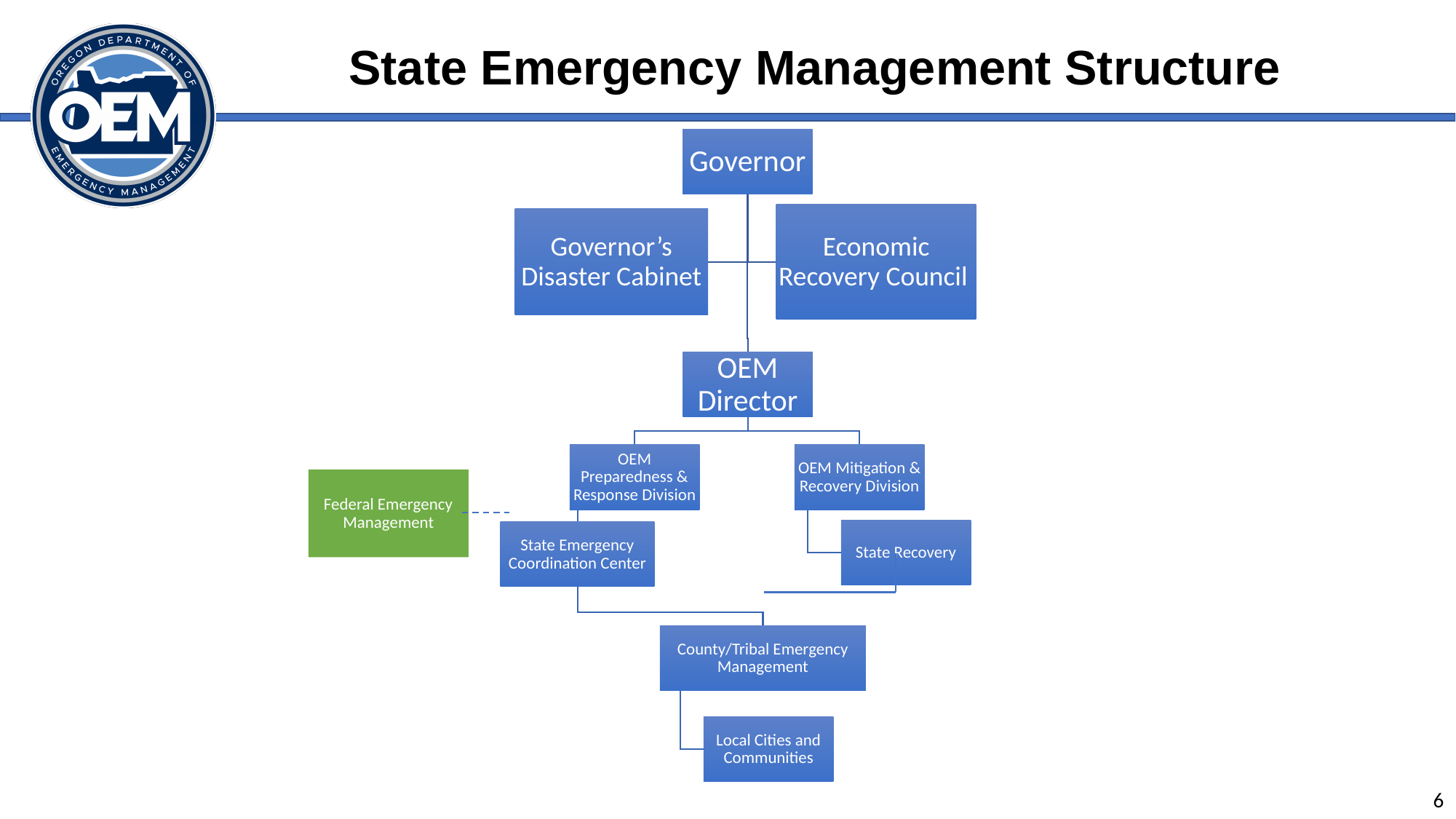

# State Emergency Management Structure

Governor

Economic Recovery Council

Governor’s Disaster Cabinet

OEM Director

OEM Preparedness & Response Division

OEM Mitigation & Recovery Division

Federal Emergency Management

State Recovery

State Emergency Coordination Center

County/Tribal Emergency Management

Local Cities and Communities
6